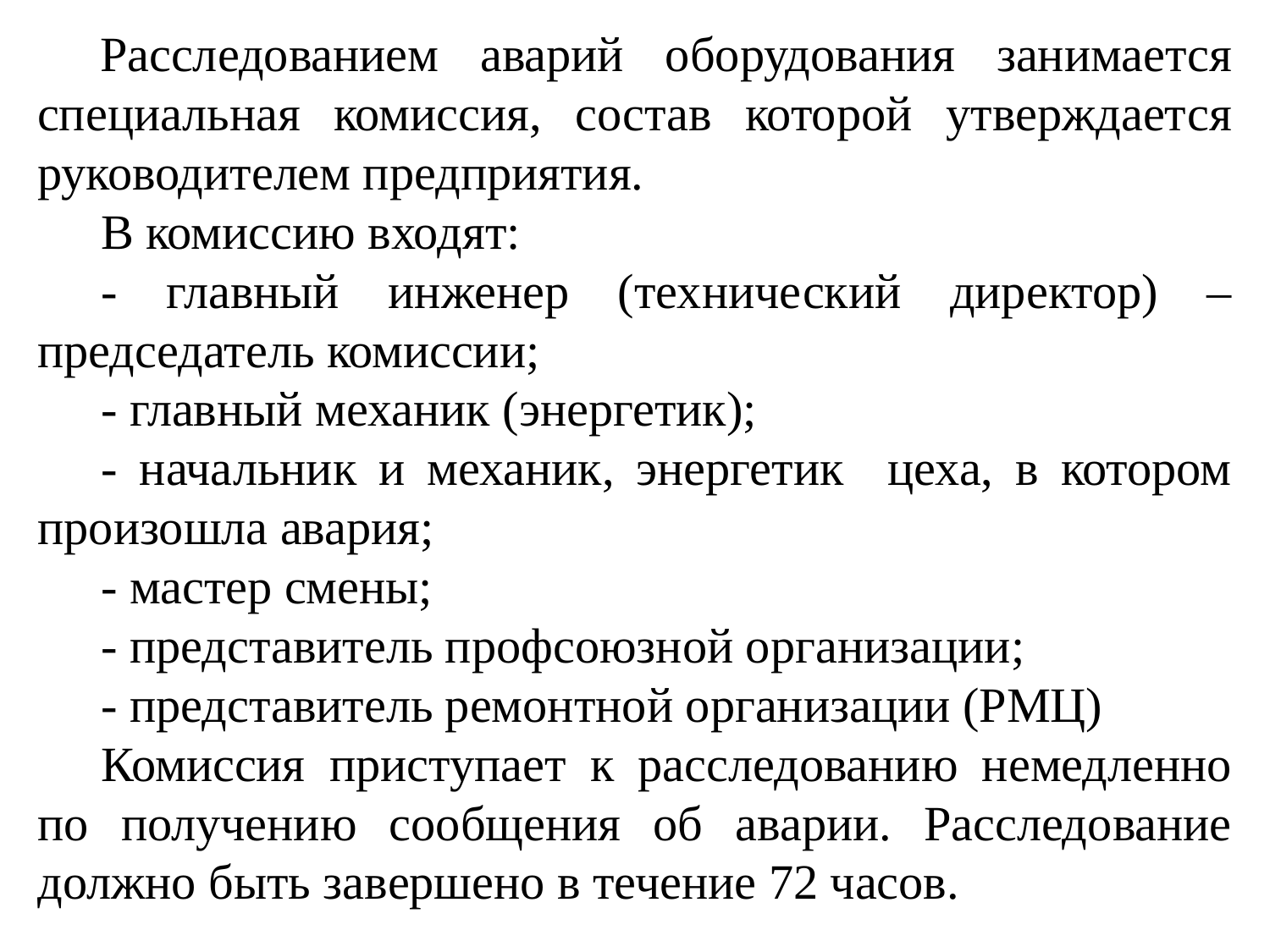

Расследованием аварий оборудования занимается специальная комиссия, состав которой утверждается руководителем предприятия.
В комиссию входят:
- главный инженер (технический директор) – председатель комиссии;
- главный механик (энергетик);
- начальник и механик, энергетик  цеха, в котором произошла авария;
- мастер смены;
- представитель профсоюзной организации;
- представитель ремонтной организации (РМЦ)
Комиссия приступает к расследованию немедленно по получению сообщения об аварии. Расследование должно быть завершено в течение 72 часов.